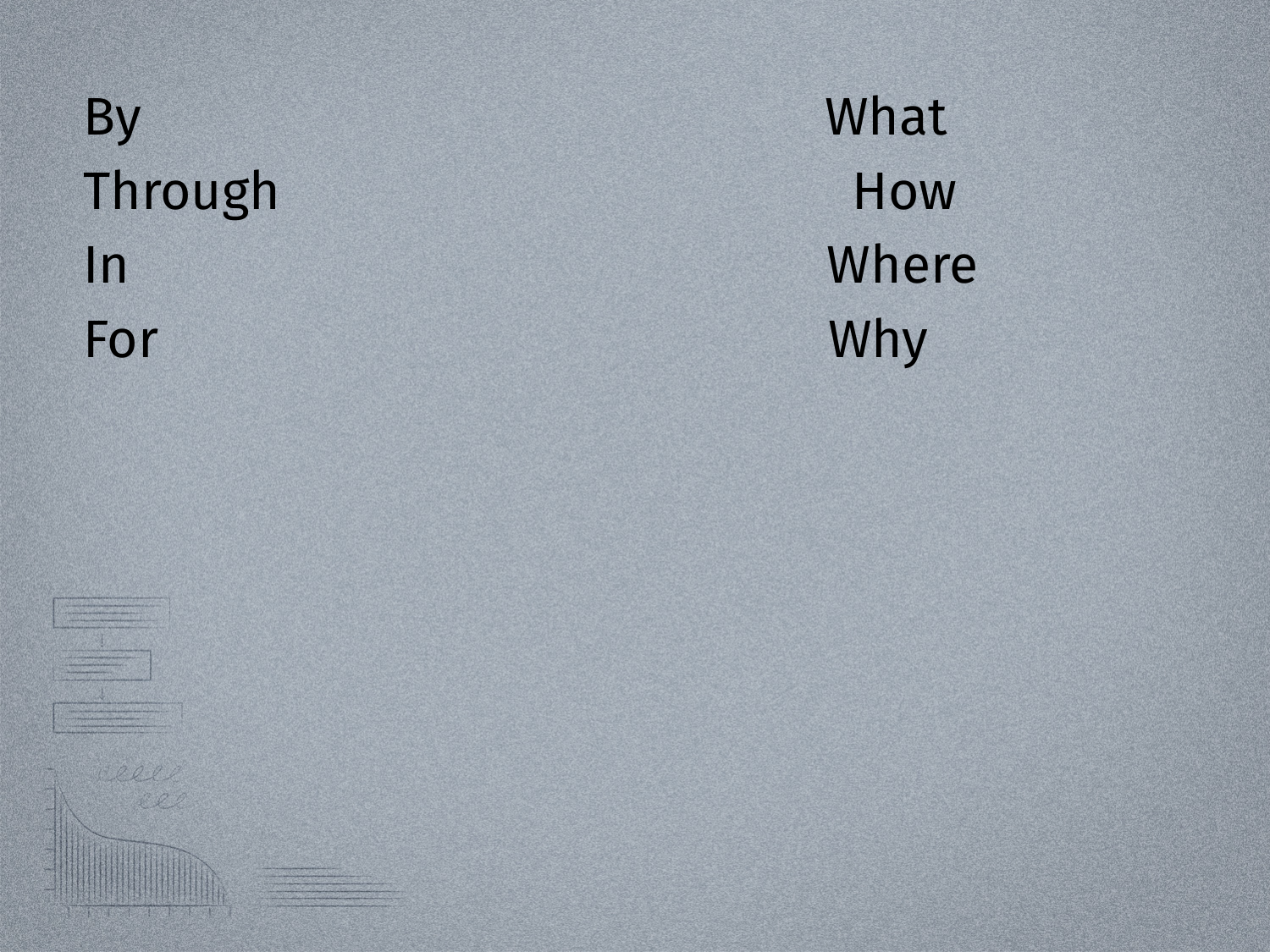

By                                                 What
Through                                         How
In                                                  Where
For                                                Why